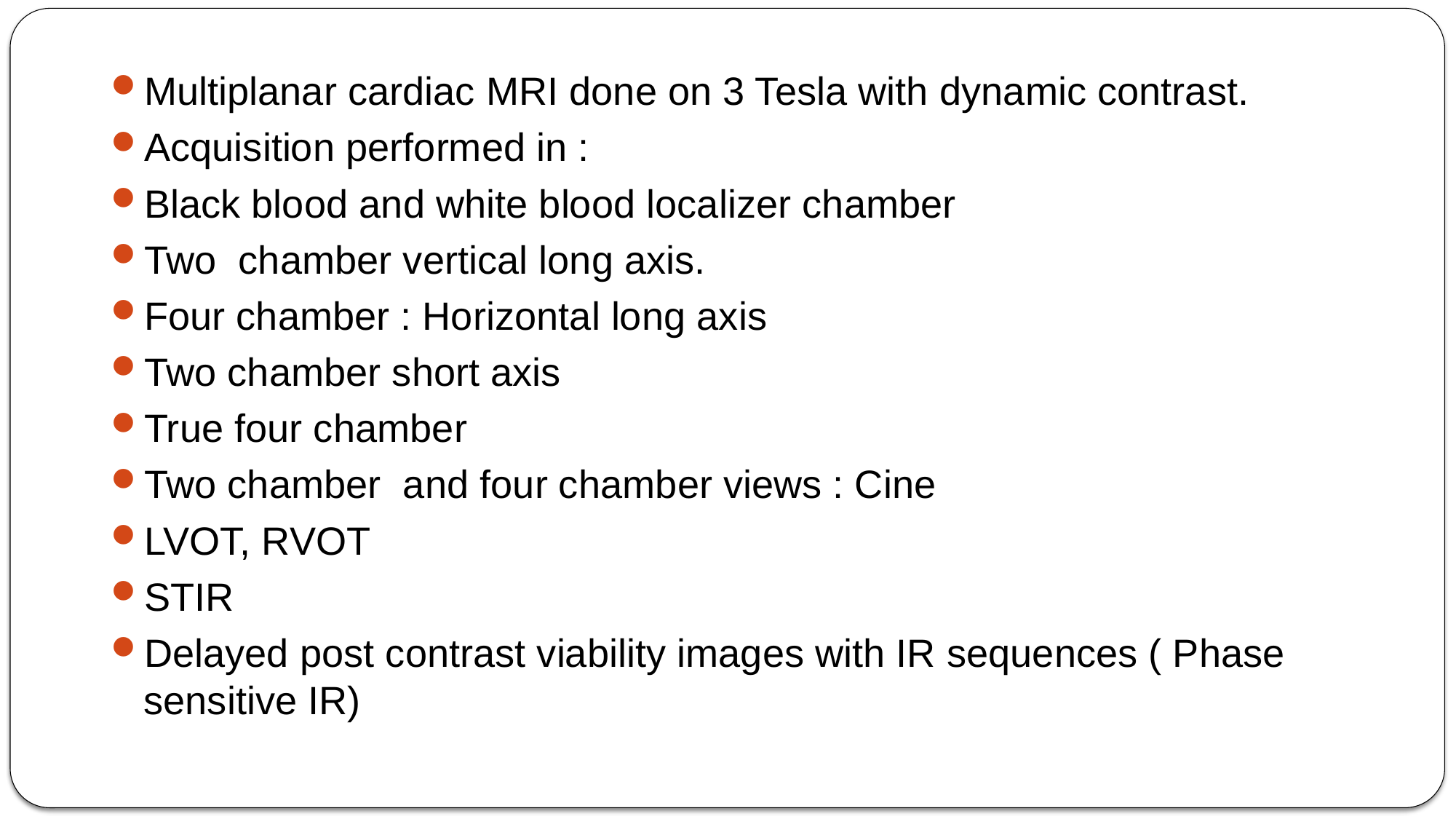

Multiplanar cardiac MRI done on 3 Tesla with dynamic contrast.
Acquisition performed in :
Black blood and white blood localizer chamber
Two  chamber vertical long axis.
Four chamber : Horizontal long axis
Two chamber short axis
True four chamber
Two chamber  and four chamber views : Cine
LVOT, RVOT
STIR
Delayed post contrast viability images with IR sequences ( Phase sensitive IR)